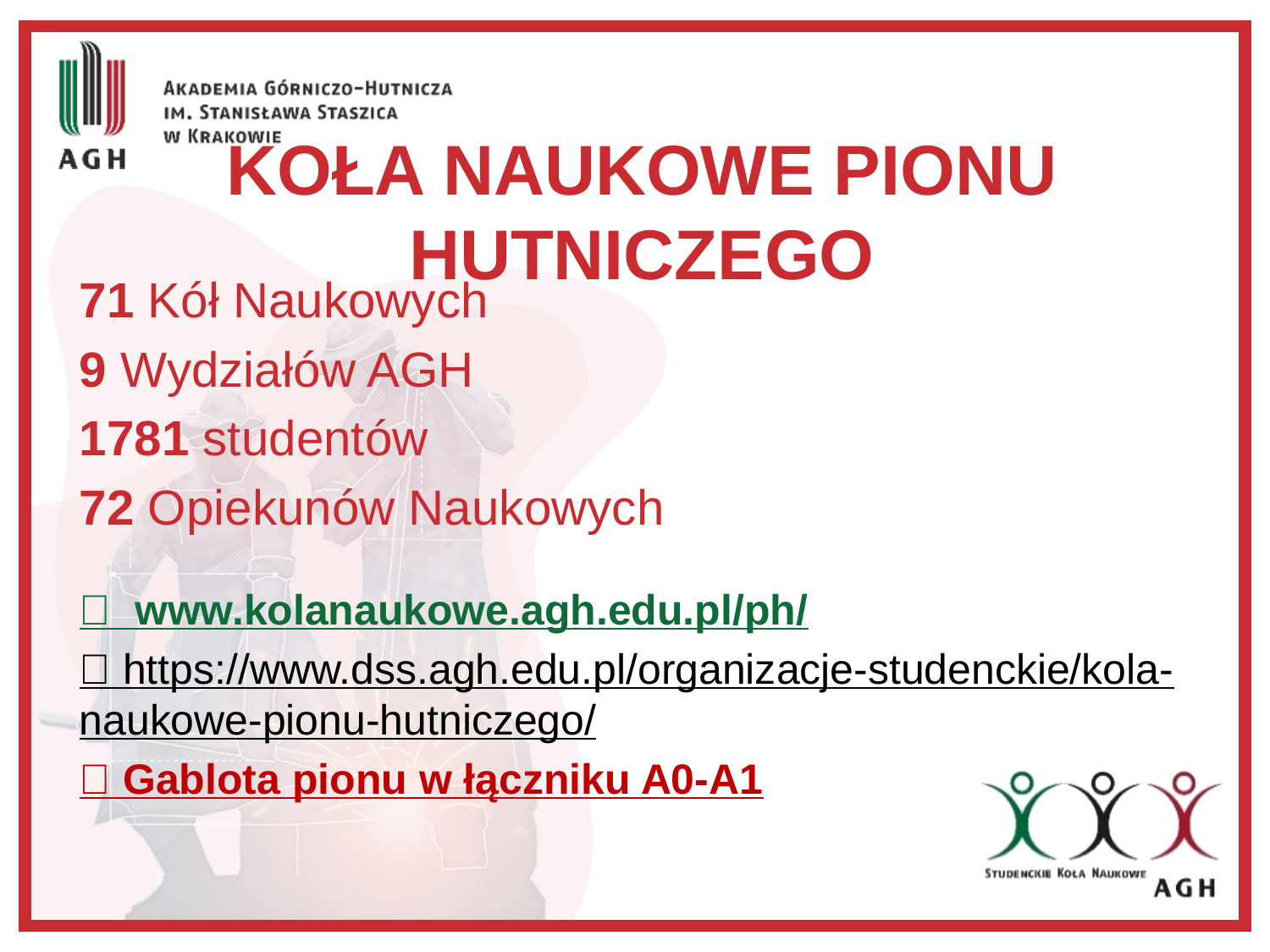

2

# Koła Naukowe Pionu Hutniczego
71 Kół Naukowych
9 Wydziałów AGH
1781 studentów
72 Opiekunów Naukowych

→  www.kolanaukowe.agh.edu.pl/ph/
→ https://www.dss.agh.edu.pl/organizacje-studenckie/kola-naukowe-pionu-hutniczego/
→ Gablota pionu w łączniku A0-A1